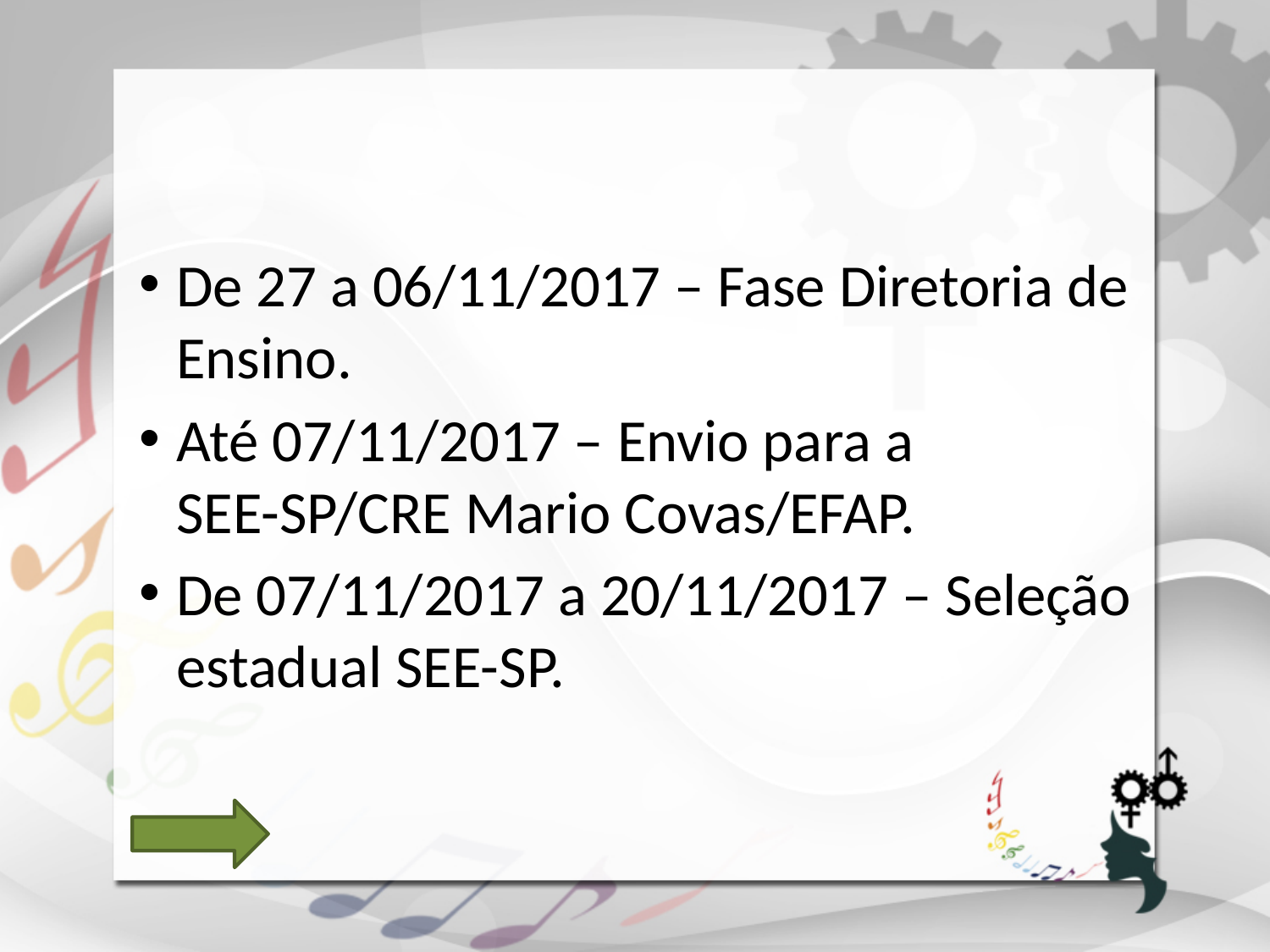

De 27 a 06/11/2017 – Fase Diretoria de Ensino.
Até 07/11/2017 – Envio para a SEE-SP/CRE Mario Covas/EFAP.
De 07/11/2017 a 20/11/2017 – Seleção estadual SEE-SP.